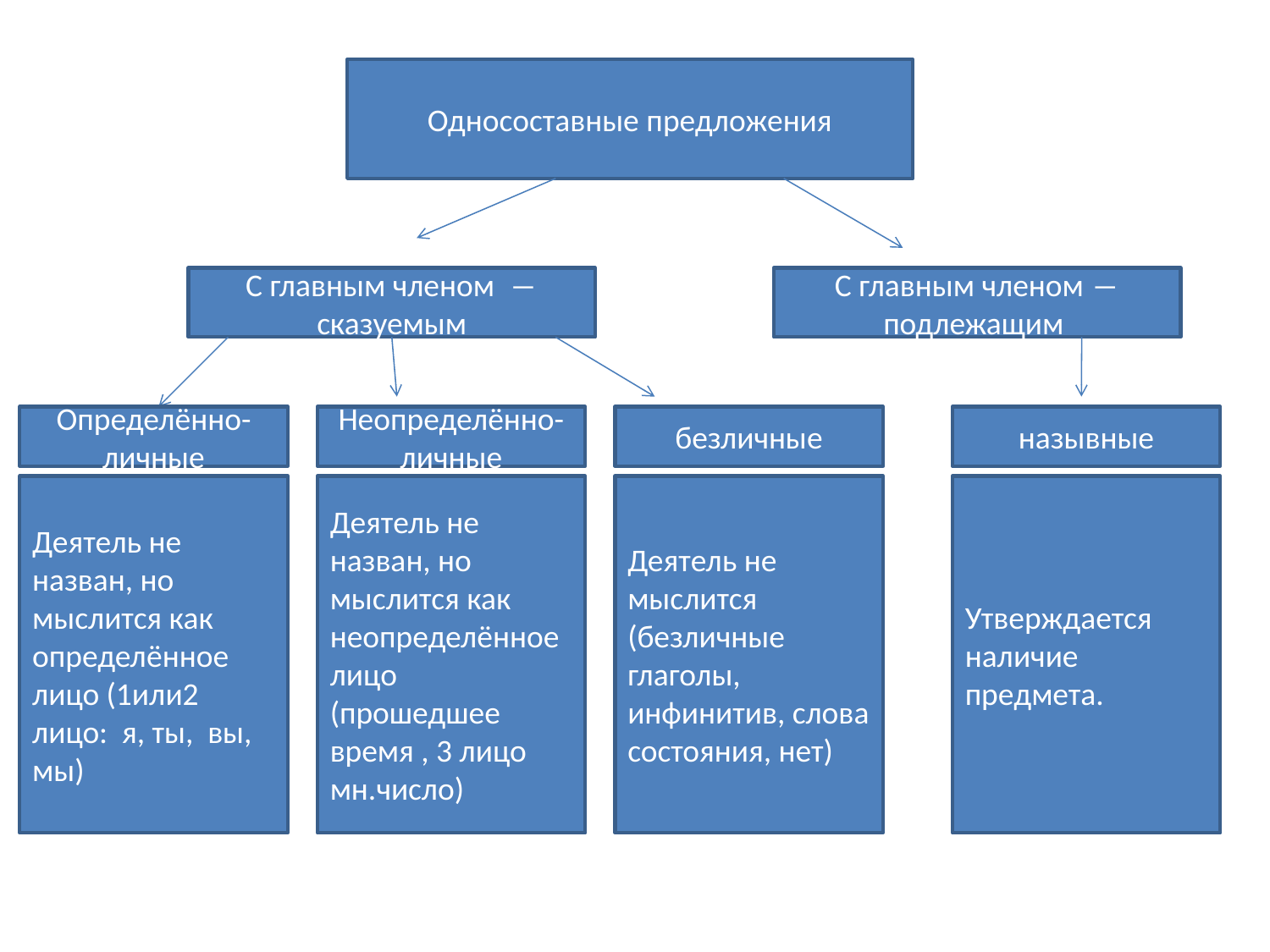

Односоставные предложения
С главным членом  ― сказуемым
С главным членом ― подлежащим
Определённо-личные
Неопределённо-личные
безличные
назывные
Деятель не назван, но мыслится как определённое лицо (1или2 лицо:  я, ты,  вы, мы)
Деятель не назван, но мыслится как неопределённое лицо (прошедшее время , 3 лицо мн.число)
Деятель не мыслится (безличные глаголы, инфинитив, слова состояния, нет)
Утверждается наличие предмета.